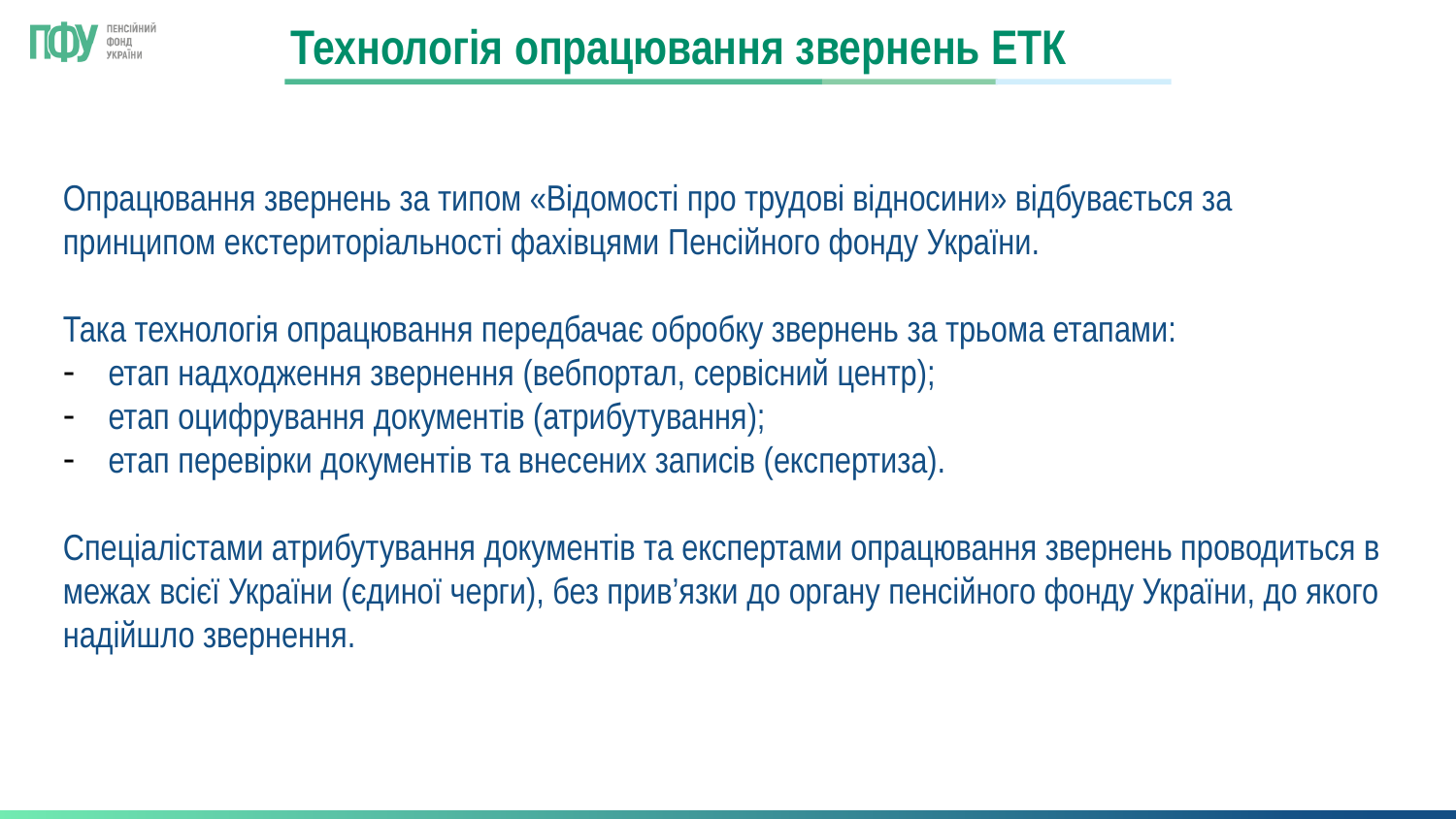

Технологія опрацювання звернень ЕТК
Опрацювання звернень за типом «Відомості про трудові відносини» відбувається за принципом екстериторіальності фахівцями Пенсійного фонду України.

Така технологія опрацювання передбачає обробку звернень за трьома етапами:
етап надходження звернення (вебпортал, сервісний центр);
етап оцифрування документів (атрибутування);
етап перевірки документів та внесених записів (експертиза).

Спеціалістами атрибутування документів та експертами опрацювання звернень проводиться в межах всієї України (єдиної черги), без прив’язки до органу пенсійного фонду України, до якого надійшло звернення.